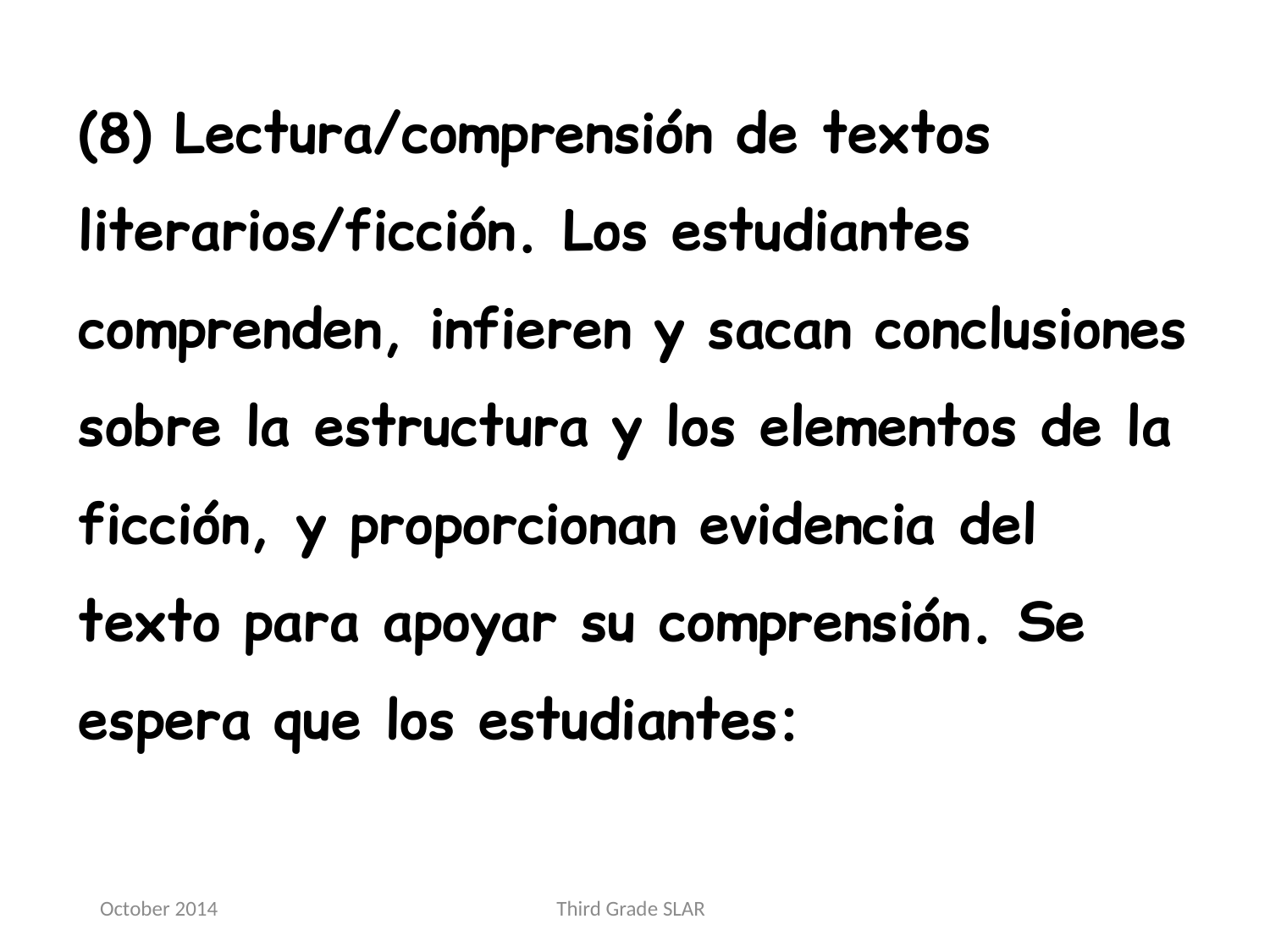

(8) Lectura/comprensión de textos literarios/ficción. Los estudiantes comprenden, infieren y sacan conclusiones sobre la estructura y los elementos de la ficción, y proporcionan evidencia del texto para apoyar su comprensión. Se espera que los estudiantes:

October 2014
Third Grade SLAR